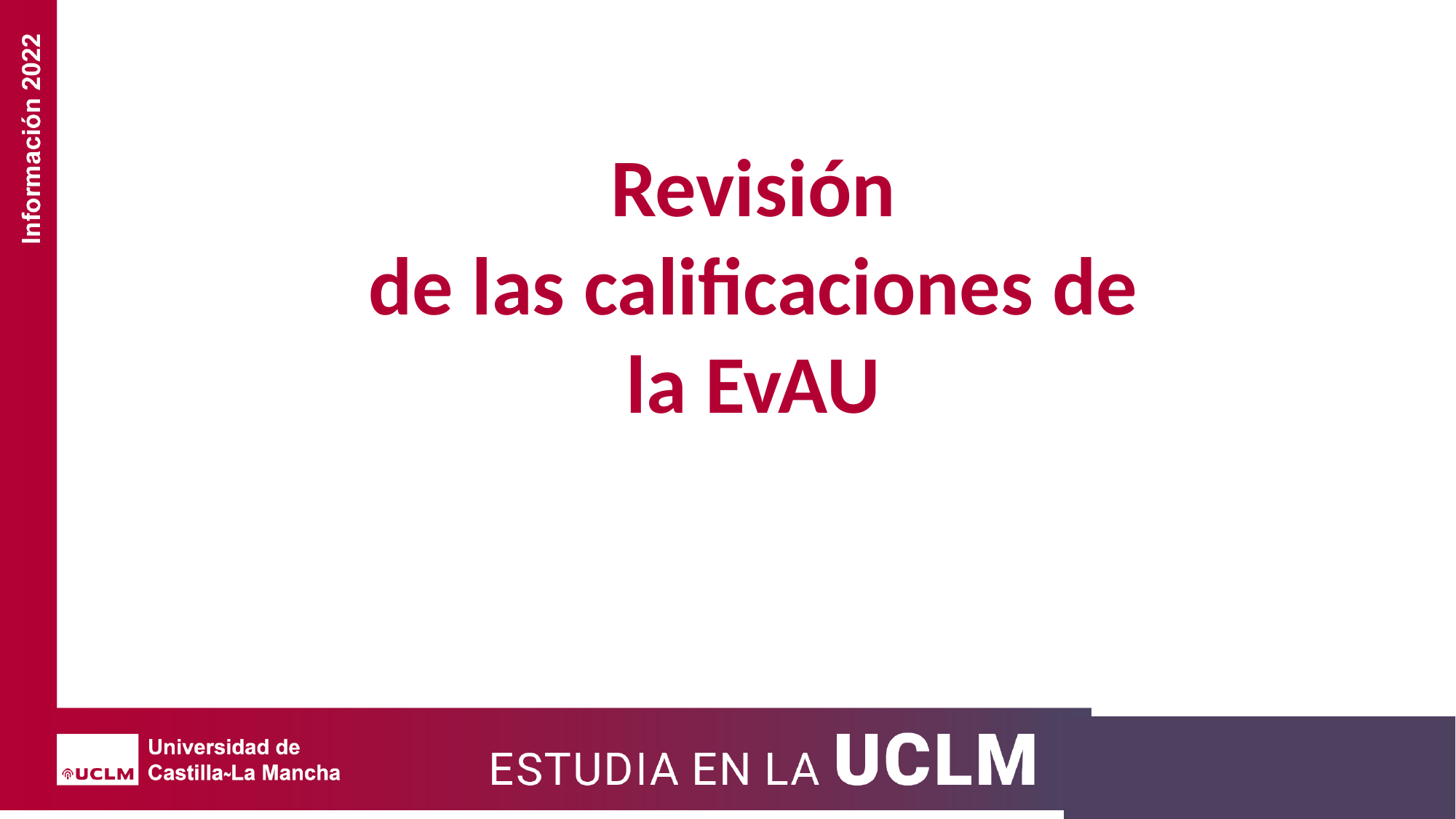

Revisión
de las calificaciones de la EvAU